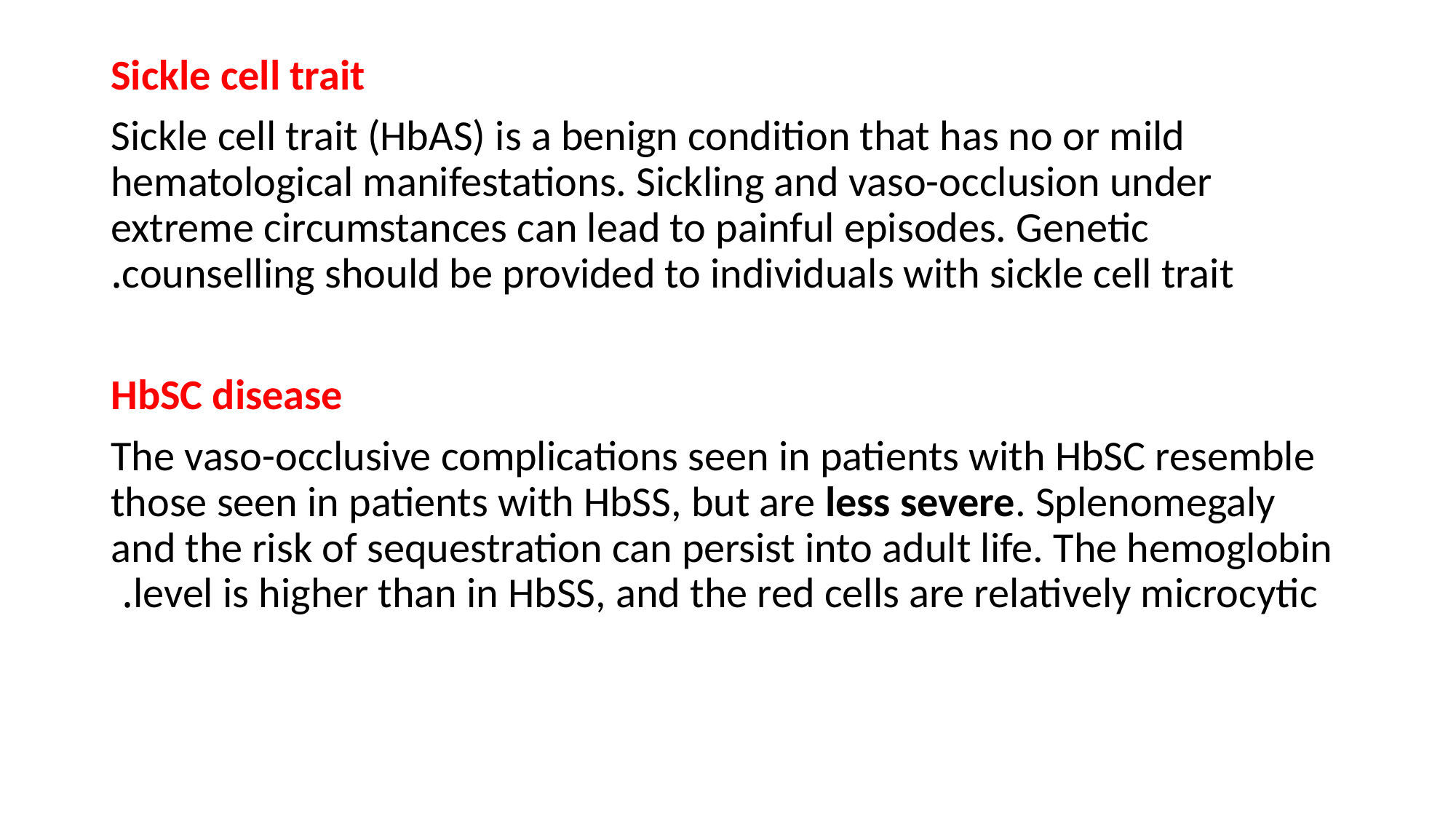

Sickle cell trait
Sickle cell trait (HbAS) is a benign condition that has no or mild hematological manifestations. Sickling and vaso-occlusion under extreme circumstances can lead to painful episodes. Genetic counselling should be provided to individuals with sickle cell trait.

HbSC disease
The vaso-occlusive complications seen in patients with HbSC resemble those seen in patients with HbSS, but are less severe. Splenomegaly and the risk of sequestration can persist into adult life. The hemoglobin level is higher than in HbSS, and the red cells are relatively microcytic.